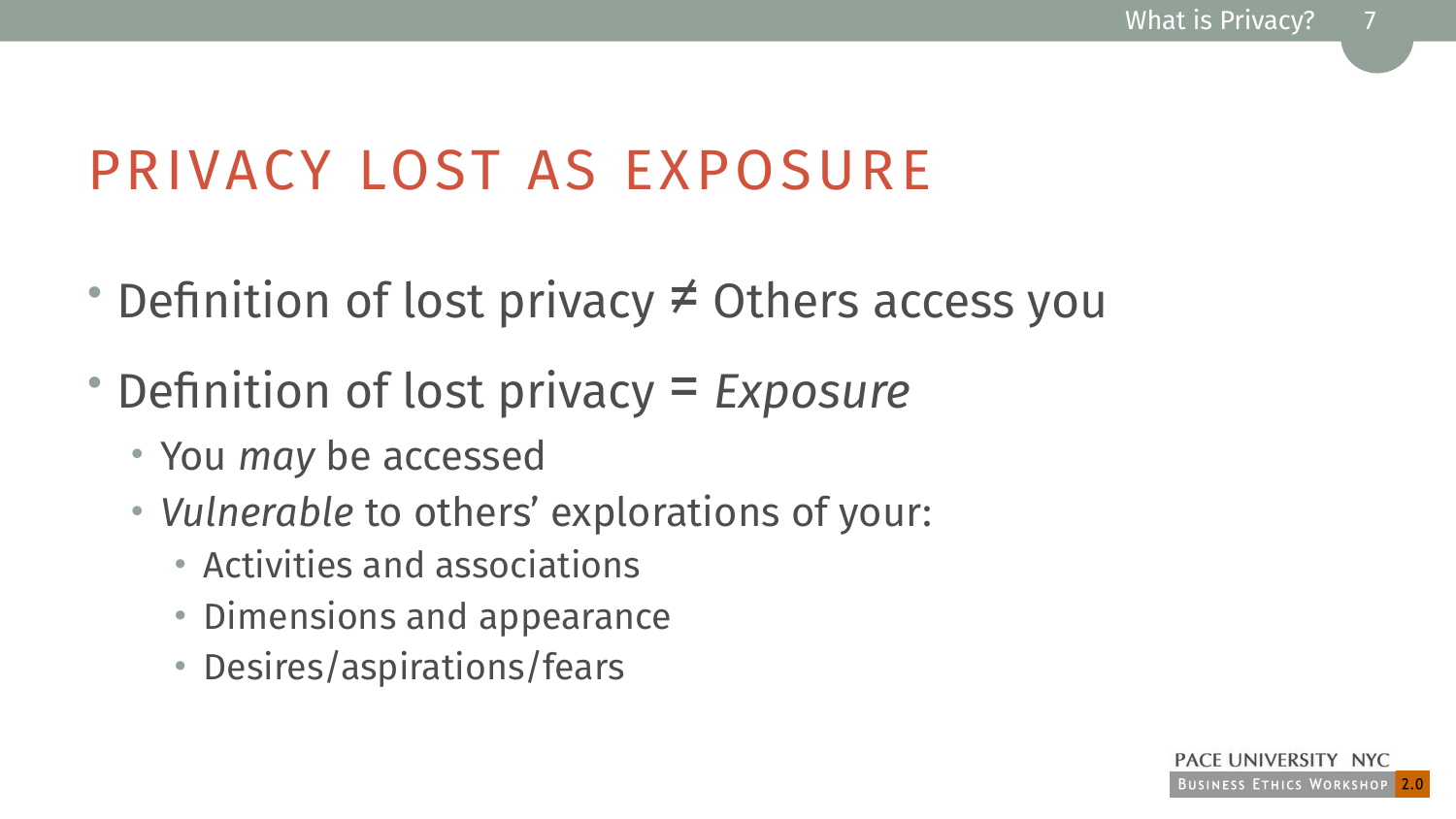

What is Privacy?       7
# Privacy lost as exposure
Definition of lost privacy ≠ Others access you
Definition of lost privacy = Exposure
You may be accessed
Vulnerable to others’ explorations of your:
Activities and associations
Dimensions and appearance
Desires/aspirations/fears